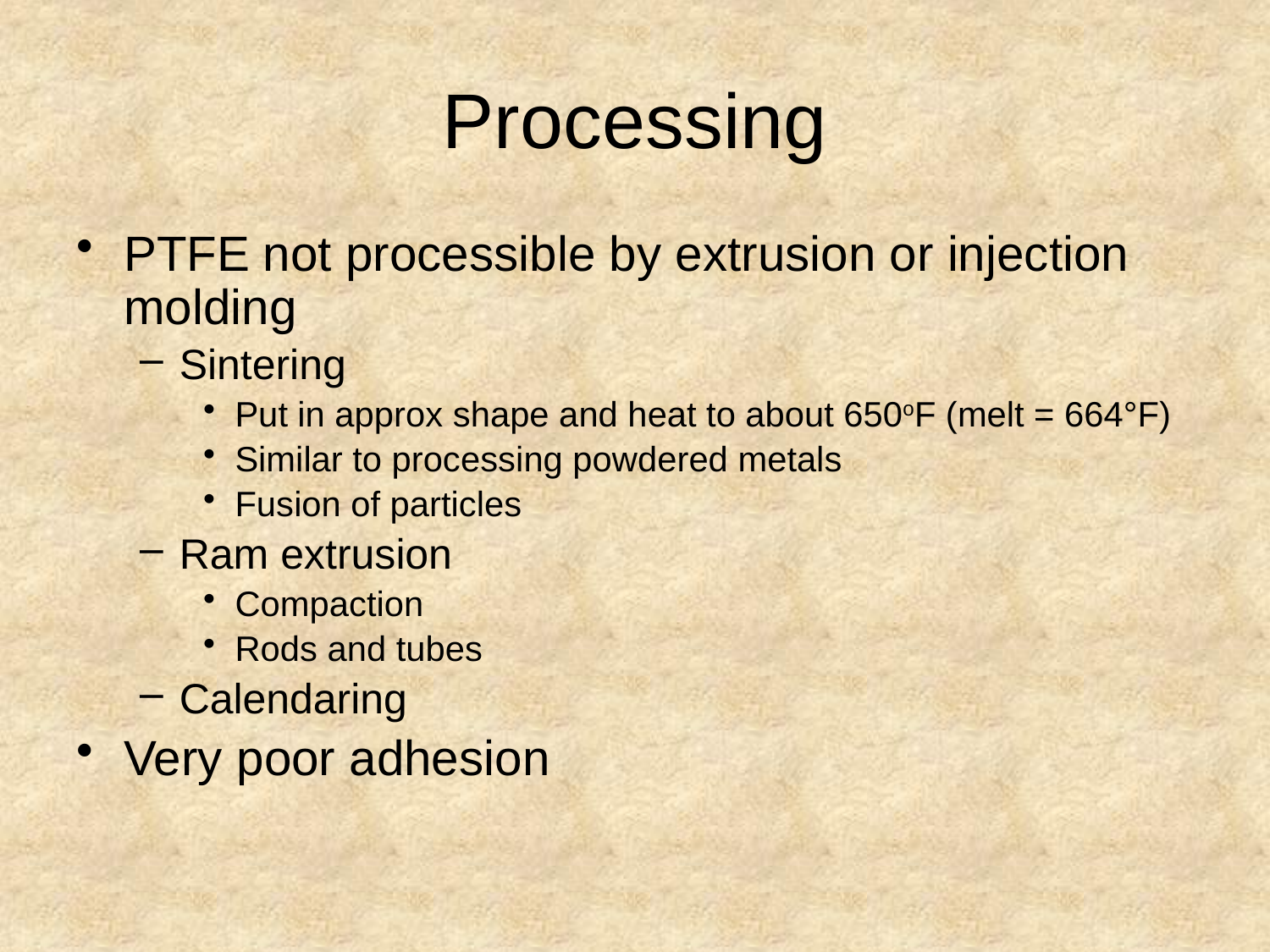

# Processing
PTFE not processible by extrusion or injection molding
Sintering
Put in approx shape and heat to about 650oF (melt = 664°F)
Similar to processing powdered metals
Fusion of particles
Ram extrusion
Compaction
Rods and tubes
Calendaring
Very poor adhesion